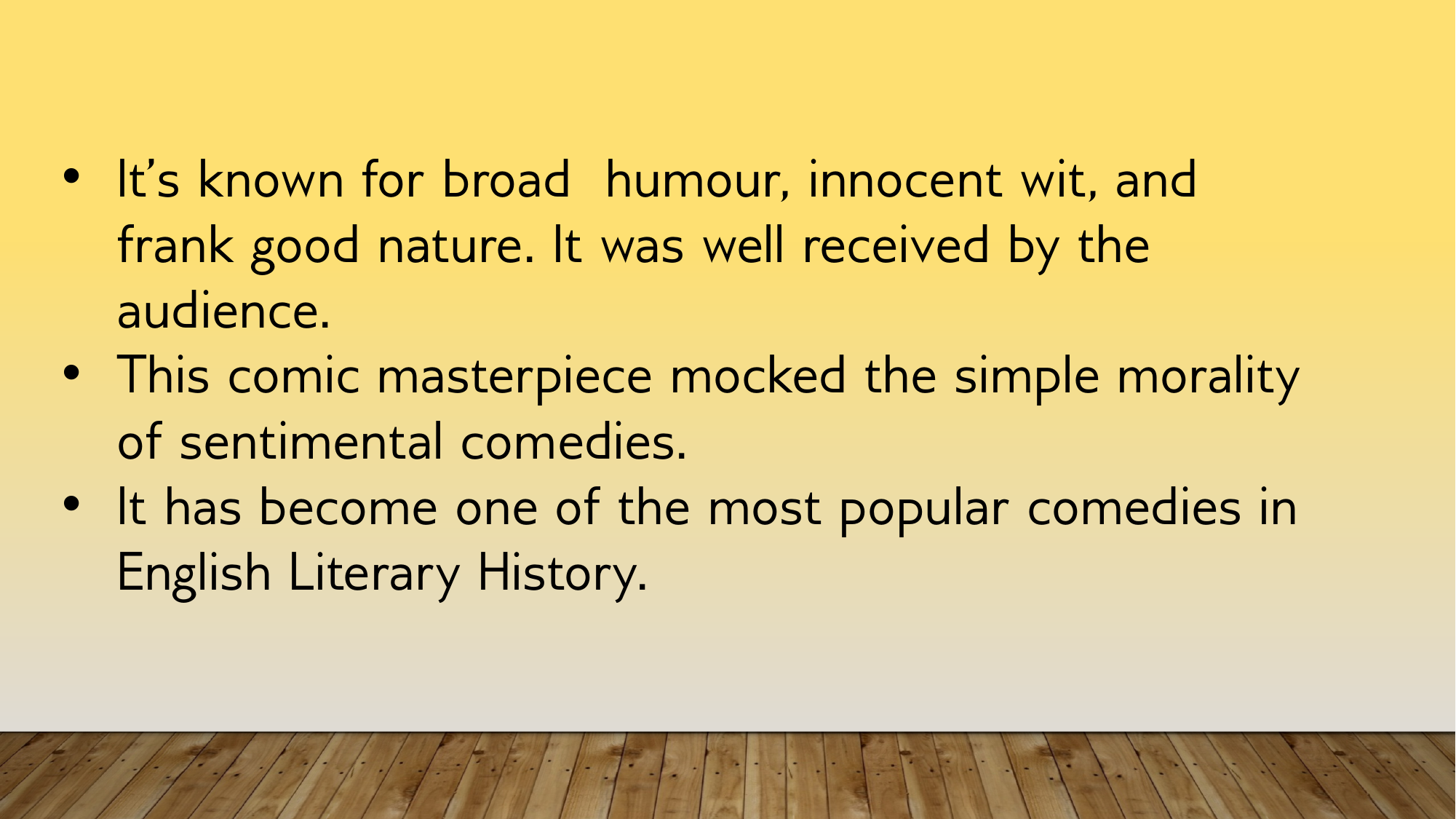

It’s known for broad  humour, innocent wit, and frank good nature. It was well received by the audience.
This comic masterpiece mocked the simple morality of sentimental comedies.
It has become one of the most popular comedies in English Literary History.